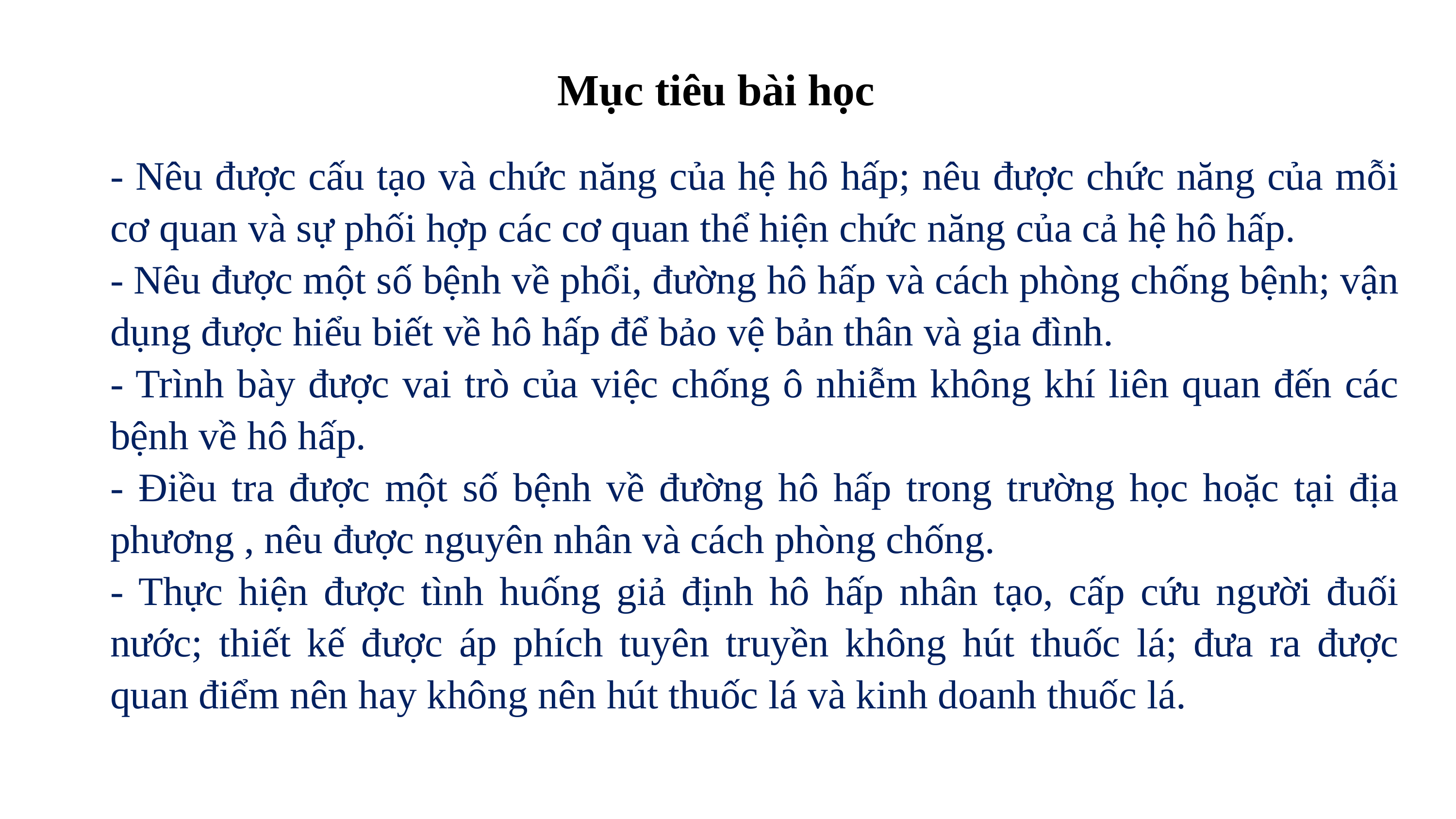

Mục tiêu bài học
- Nêu được cấu tạo và chức năng của hệ hô hấp; nêu được chức năng của mỗi cơ quan và sự phối hợp các cơ quan thể hiện chức năng của cả hệ hô hấp.
- Nêu được một số bệnh về phổi, đường hô hấp và cách phòng chống bệnh; vận dụng được hiểu biết về hô hấp để bảo vệ bản thân và gia đình.
- Trình bày được vai trò của việc chống ô nhiễm không khí liên quan đến các bệnh về hô hấp.
- Điều tra được một số bệnh về đường hô hấp trong trường học hoặc tại địa phương , nêu được nguyên nhân và cách phòng chống.
- Thực hiện được tình huống giả định hô hấp nhân tạo, cấp cứu người đuối nước; thiết kế được áp phích tuyên truyền không hút thuốc lá; đưa ra được quan điểm nên hay không nên hút thuốc lá và kinh doanh thuốc lá.